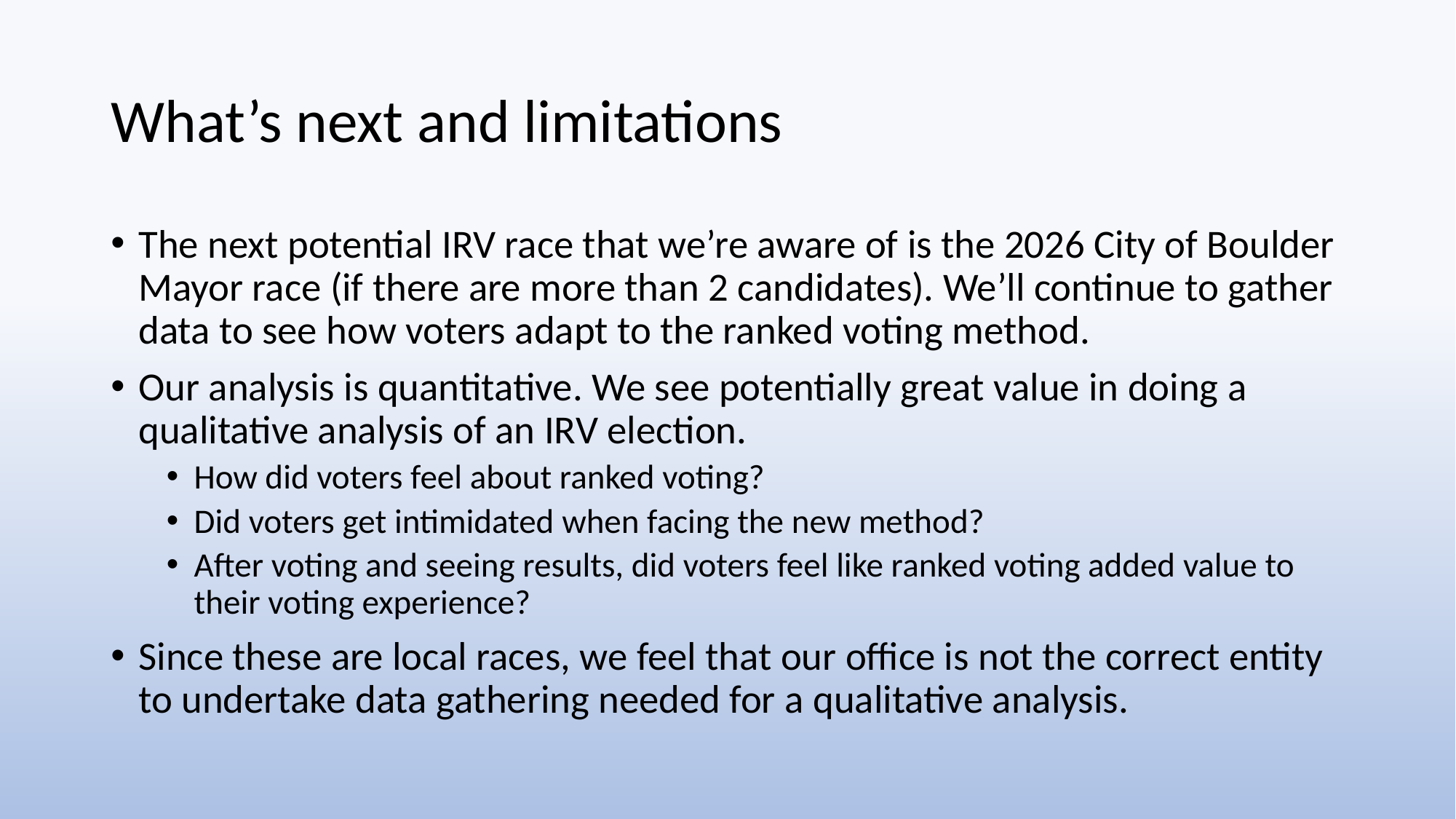

# What’s next and limitations
The next potential IRV race that we’re aware of is the 2026 City of Boulder Mayor race (if there are more than 2 candidates). We’ll continue to gather data to see how voters adapt to the ranked voting method.
Our analysis is quantitative. We see potentially great value in doing a qualitative analysis of an IRV election.
How did voters feel about ranked voting?
Did voters get intimidated when facing the new method?
After voting and seeing results, did voters feel like ranked voting added value to their voting experience?
Since these are local races, we feel that our office is not the correct entity to undertake data gathering needed for a qualitative analysis.